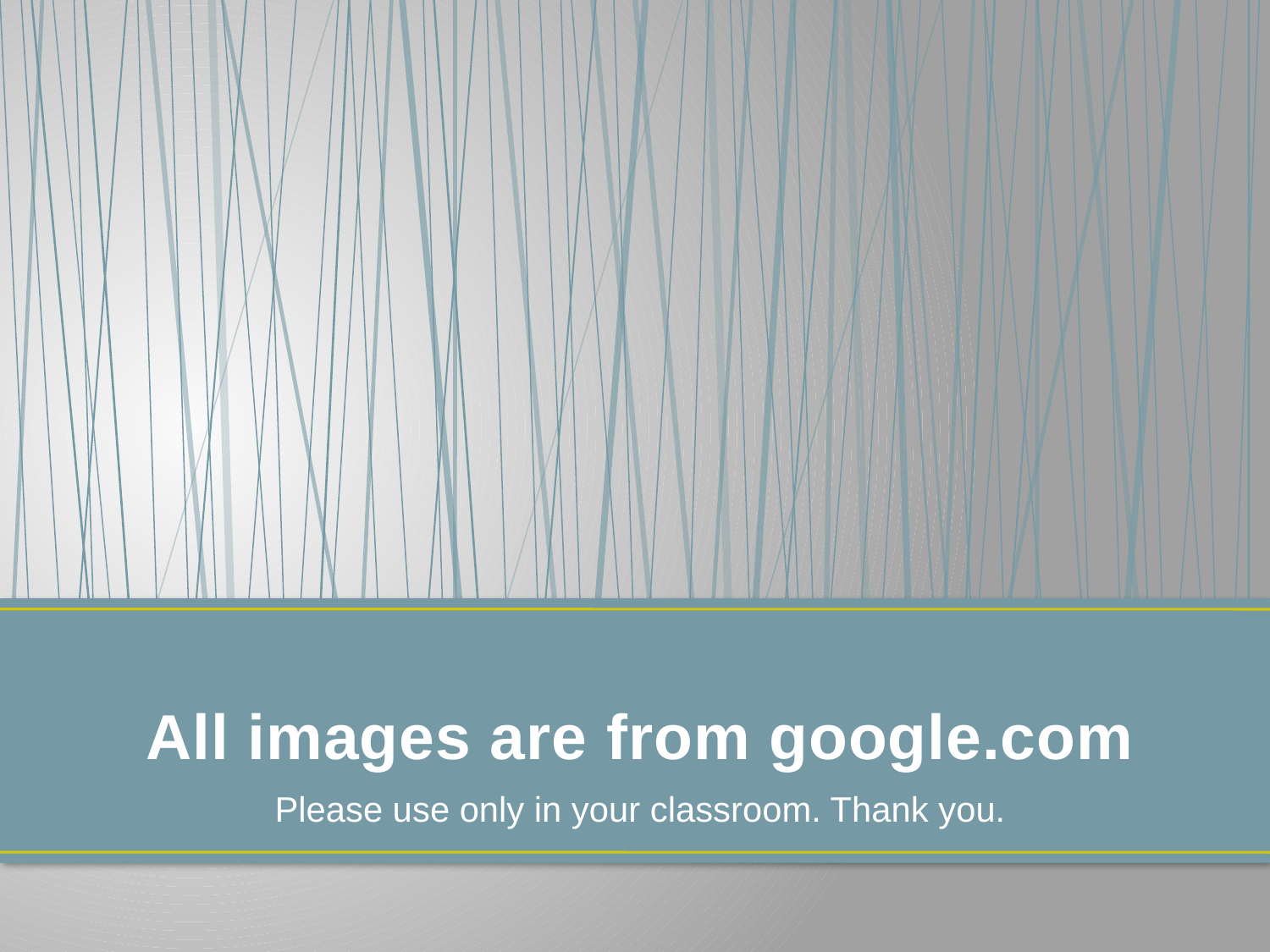

# All images are from google.com
Please use only in your classroom. Thank you.